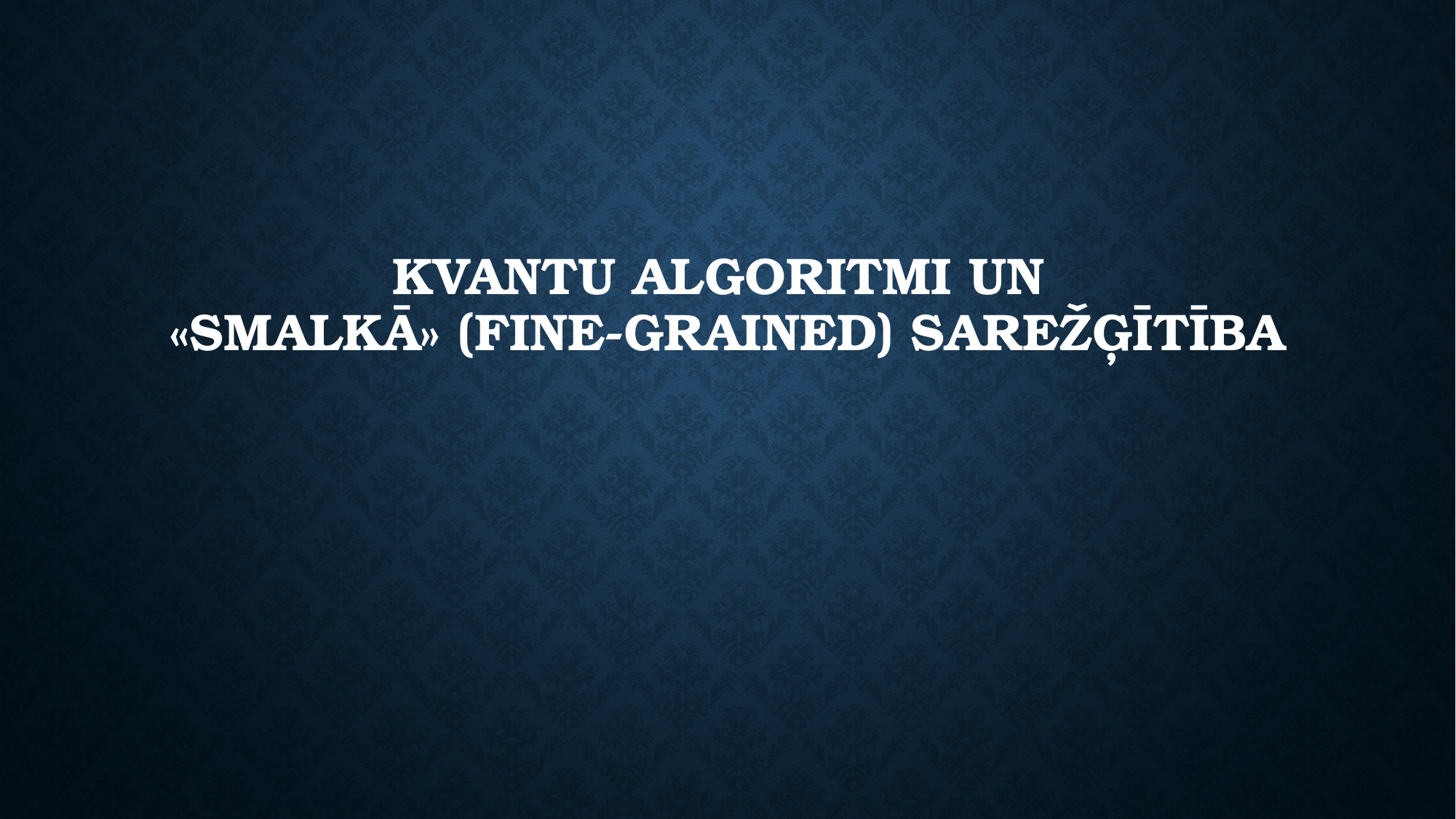

# Kvantu algoritmi un «Smalkā» (fine-grained) sarežģītība